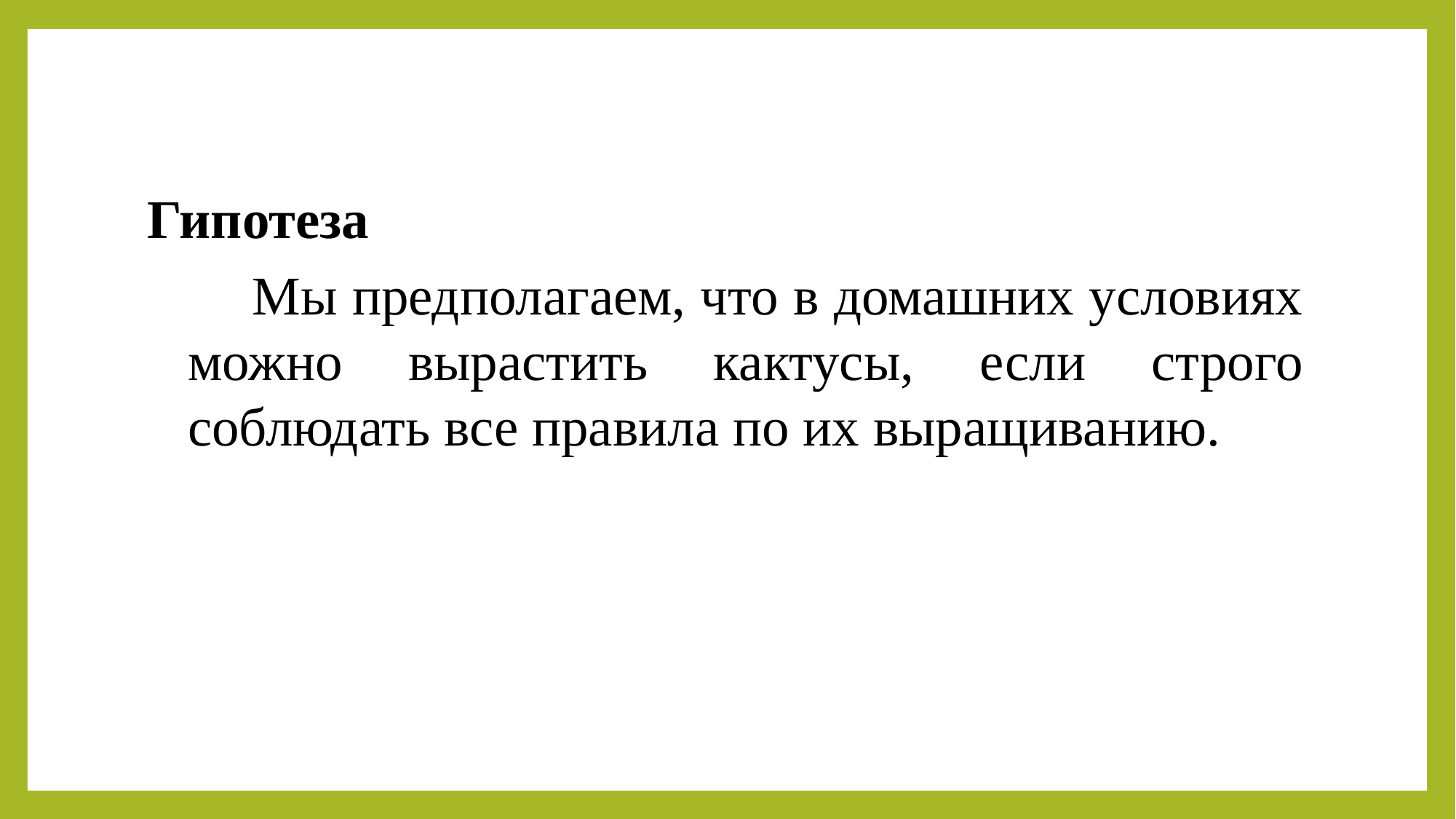

#
Гипотеза
       Мы предполагаем, что в домашних условиях можно вырастить кактусы, если строго соблюдать все правила по их выращиванию.